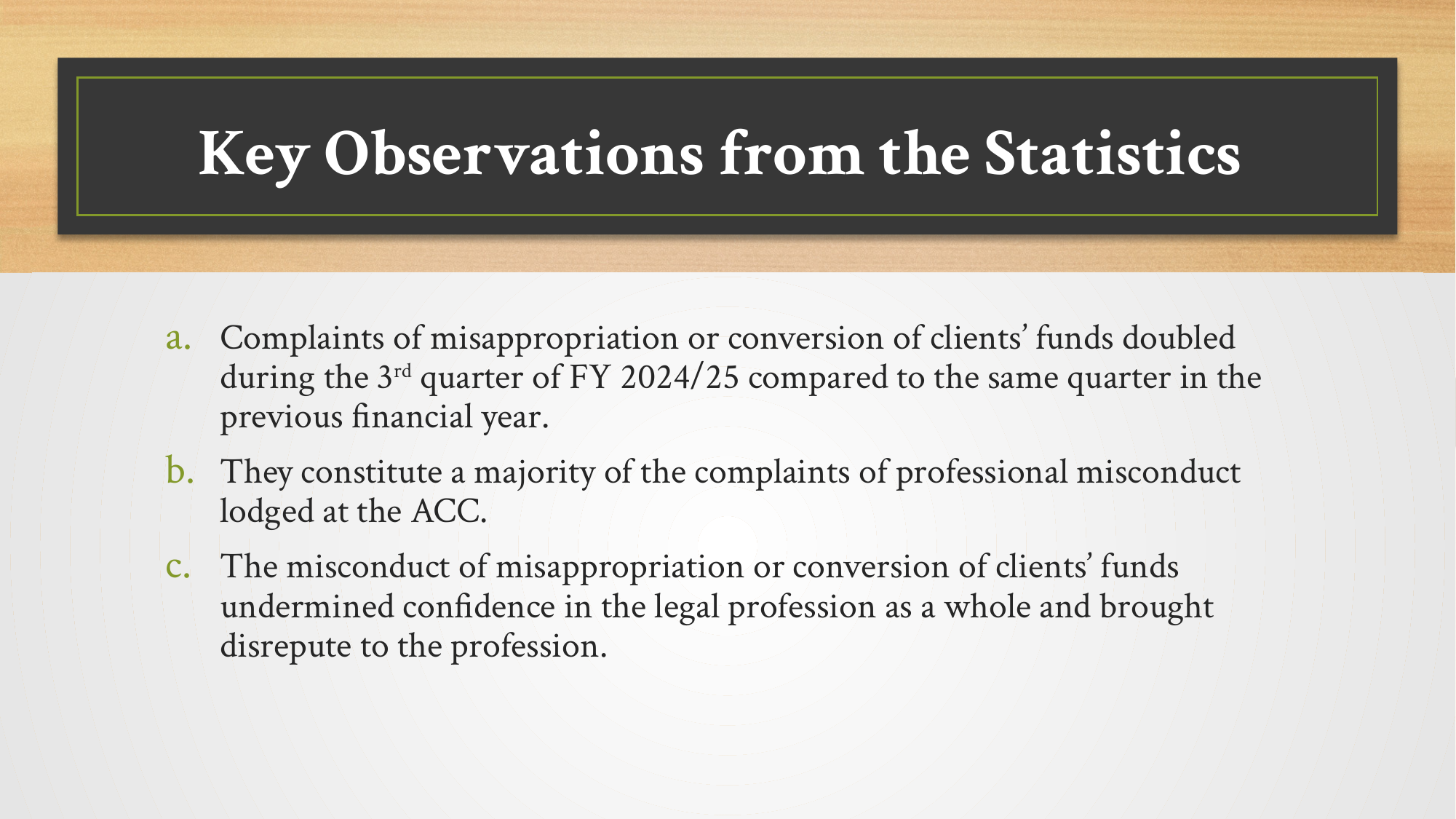

# Key Observations from the Statistics

Complaints of misappropriation or conversion of clients’ funds doubled during the 3rd quarter of FY 2024/25 compared to the same quarter in the previous financial year.
They constitute a majority of the complaints of professional misconduct lodged at the ACC.
The misconduct of misappropriation or conversion of clients’ funds undermined confidence in the legal profession as a whole and brought disrepute to the profession.